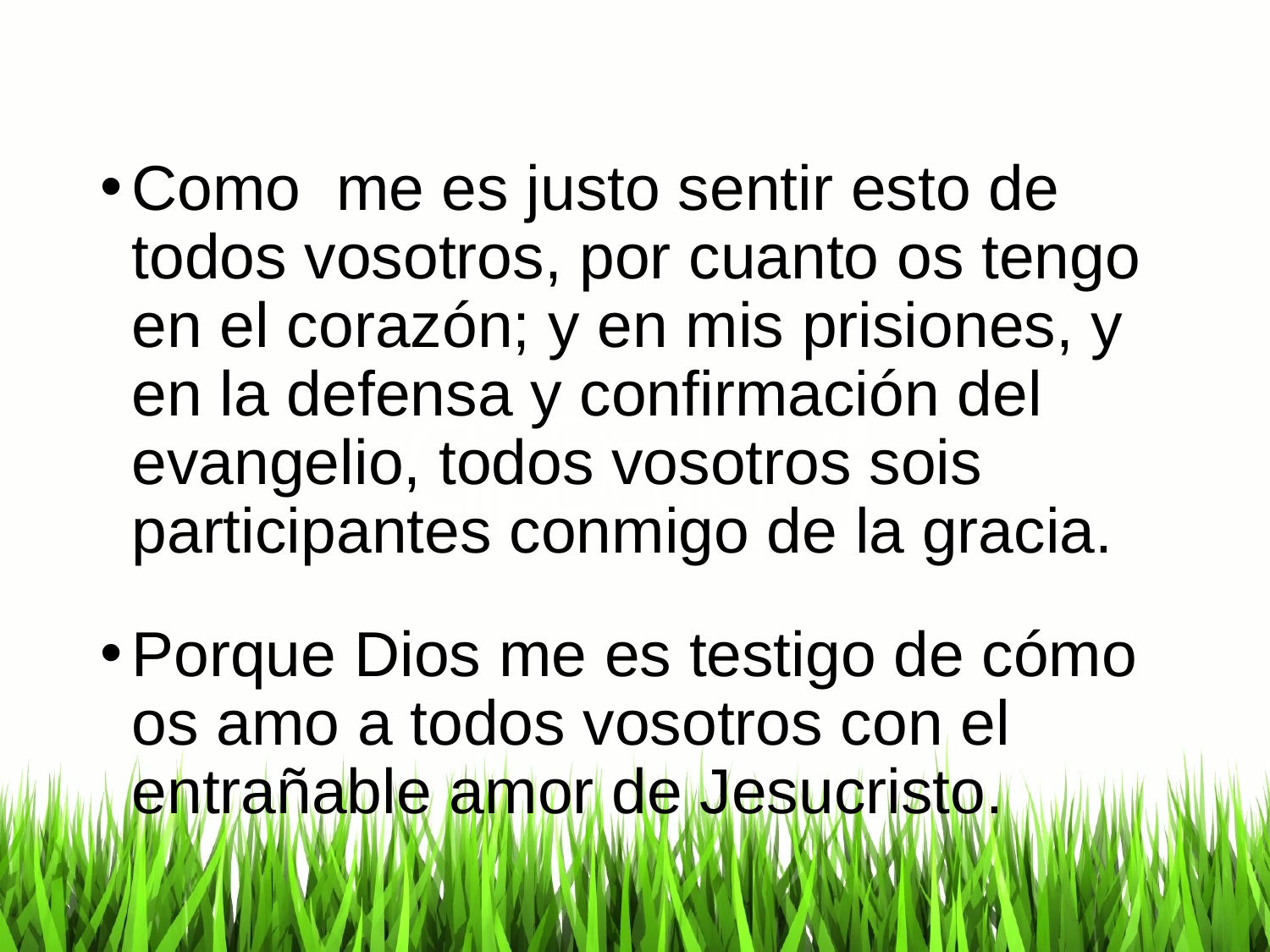

# FILIPENSES_1.7 – 11
Como  me es justo sentir esto de todos vosotros, por cuanto os tengo en el corazón; y en mis prisiones, y en la defensa y confirmación del evangelio, todos vosotros sois participantes conmigo de la gracia.

Porque Dios me es testigo de cómo os amo a todos vosotros con el entrañable amor de Jesucristo.